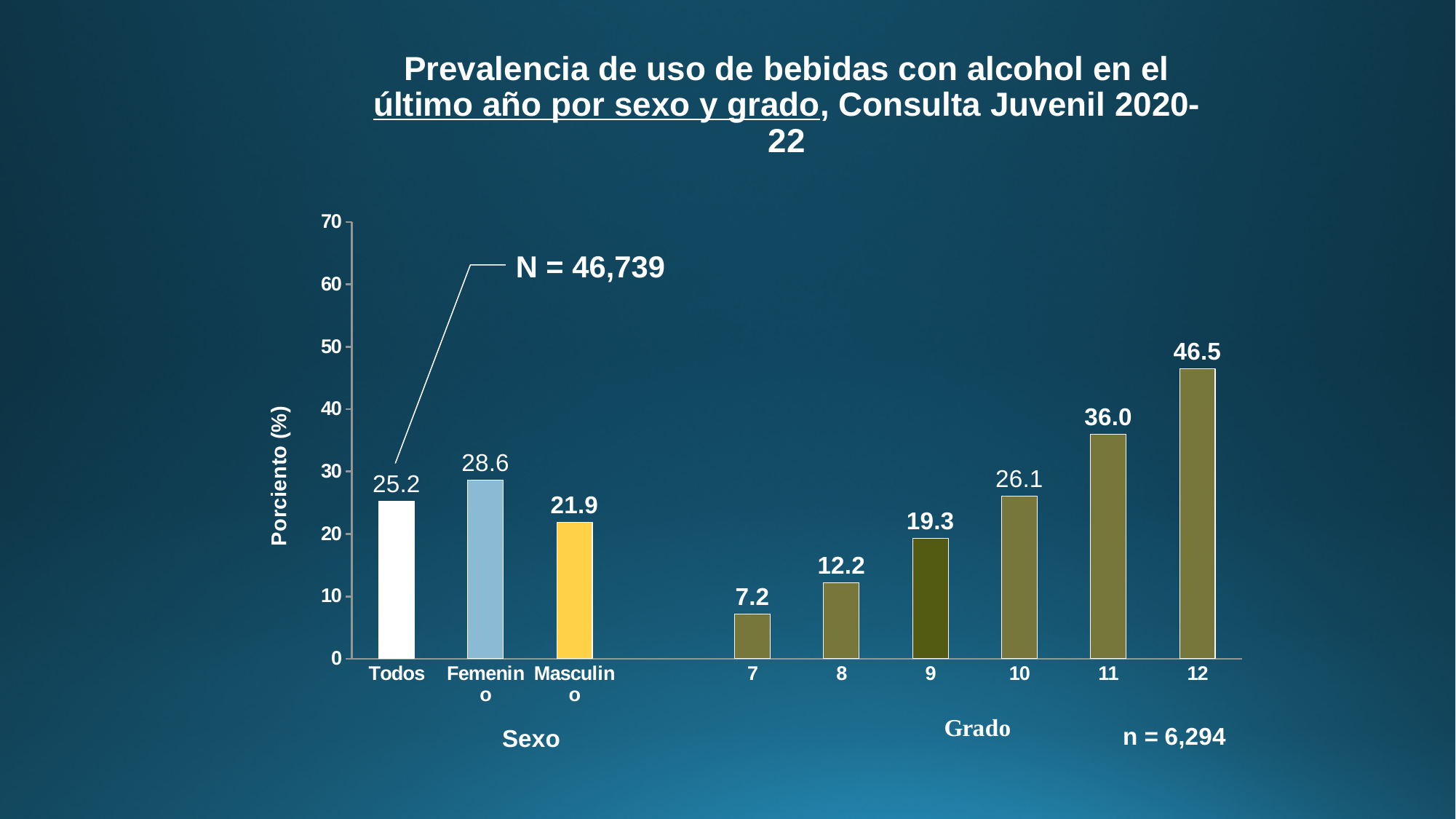

Prevalencia de uso de bebidas con alcohol en el último año por sexo y grado, Consulta Juvenil 2020-22

### Chart

| Category |  |
|---|---|
| Todos | 25.2 |
| Femenino | 28.6 |
| Masculino | 21.9 |
|  | None |
| 7 | 7.2 |
| 8 | 12.2 |
| 9 | 19.3 |
| 10 | 26.1 |
| 11 | 36.0 |
| 12 | 46.5 |
N = 46,739